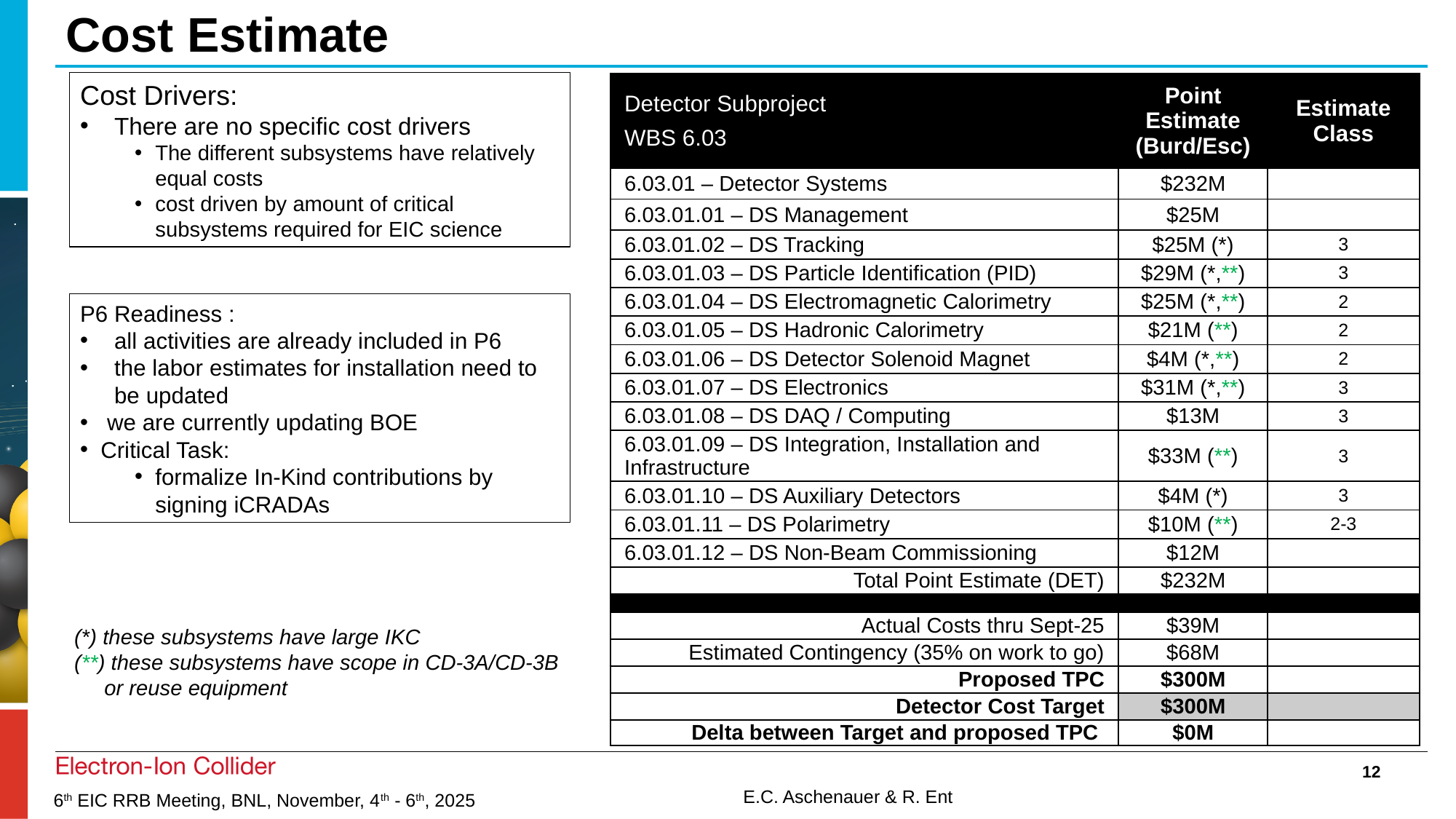

# Cost Estimate
Cost Drivers:
There are no specific cost drivers
The different subsystems have relatively equal costs
cost driven by amount of critical subsystems required for EIC science
| Detector Subproject WBS 6.03 | Point Estimate (Burd/Esc) | Estimate Class |
| --- | --- | --- |
| 6.03.01 – Detector Systems | $232M |  |
| 6.03.01.01 – DS Management | $25M |  |
| 6.03.01.02 – DS Tracking | $25M (\*) | 3 |
| 6.03.01.03 – DS Particle Identification (PID) | $29M (\*,\*\*) | 3 |
| 6.03.01.04 – DS Electromagnetic Calorimetry | $25M (\*,\*\*) | 2 |
| 6.03.01.05 – DS Hadronic Calorimetry | $21M (\*\*) | 2 |
| 6.03.01.06 – DS Detector Solenoid Magnet | $4M (\*,\*\*) | 2 |
| 6.03.01.07 – DS Electronics | $31M (\*,\*\*) | 3 |
| 6.03.01.08 – DS DAQ / Computing | $13M | 3 |
| 6.03.01.09 – DS Integration, Installation and Infrastructure | $33M (\*\*) | 3 |
| 6.03.01.10 – DS Auxiliary Detectors | $4M (\*) | 3 |
| 6.03.01.11 – DS Polarimetry | $10M (\*\*) | 2-3 |
| 6.03.01.12 – DS Non-Beam Commissioning | $12M |  |
| Total Point Estimate (DET) | $232M |  |
|  |  |  |
| Actual Costs thru Sept-25 | $39M |  |
| Estimated Contingency (35% on work to go) | $68M |  |
| Proposed TPC | $300M |  |
| Detector Cost Target | $300M |  |
| Delta between Target and proposed TPC | $0M |  |
P6 Readiness :
all activities are already included in P6
the labor estimates for installation need to be updated
 we are currently updating BOE
Critical Task:
formalize In-Kind contributions by signing iCRADAs
(*) these subsystems have large IKC
(**) these subsystems have scope in CD-3A/CD-3B
     or reuse equipment